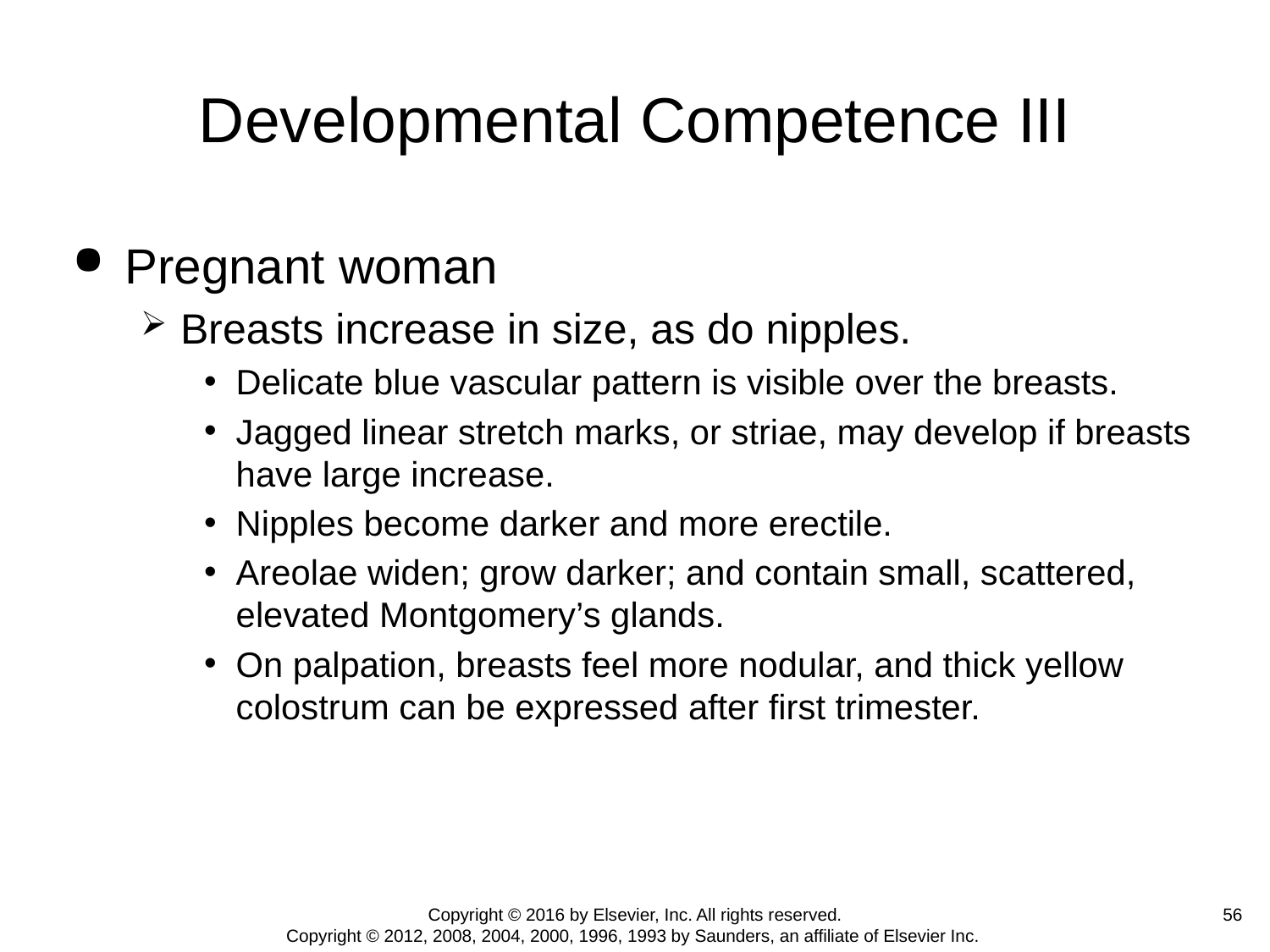

# Developmental Competence III
Pregnant woman
Breasts increase in size, as do nipples.
Delicate blue vascular pattern is visible over the breasts.
Jagged linear stretch marks, or striae, may develop if breasts have large increase.
Nipples become darker and more erectile.
Areolae widen; grow darker; and contain small, scattered, elevated Montgomery’s glands.
On palpation, breasts feel more nodular, and thick yellow colostrum can be expressed after first trimester.
56
Copyright © 2016 by Elsevier, Inc. All rights reserved.
Copyright © 2012, 2008, 2004, 2000, 1996, 1993 by Saunders, an affiliate of Elsevier Inc.